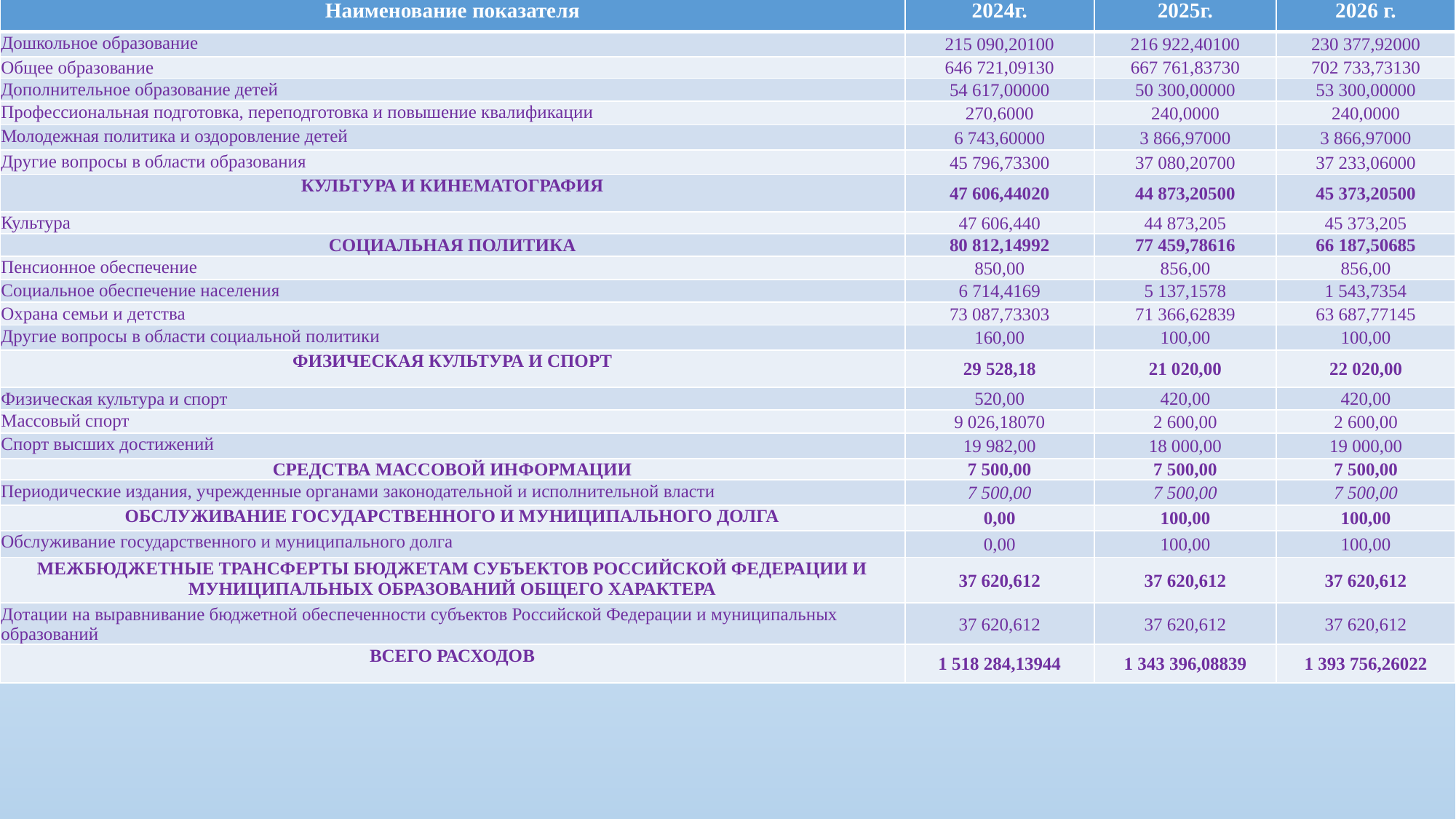

| Наименование показателя | 2024г. | 2025г. | 2026 г. |
| --- | --- | --- | --- |
| Дошкольное образование | 215 090,20100 | 216 922,40100 | 230 377,92000 |
| Общее образование | 646 721,09130 | 667 761,83730 | 702 733,73130 |
| Дополнительное образование детей | 54 617,00000 | 50 300,00000 | 53 300,00000 |
| Профессиональная подготовка, переподготовка и повышение квалификации | 270,6000 | 240,0000 | 240,0000 |
| Молодежная политика и оздоровление детей | 6 743,60000 | 3 866,97000 | 3 866,97000 |
| Другие вопросы в области образования | 45 796,73300 | 37 080,20700 | 37 233,06000 |
| КУЛЬТУРА И КИНЕМАТОГРАФИЯ | 47 606,44020 | 44 873,20500 | 45 373,20500 |
| Культура | 47 606,440 | 44 873,205 | 45 373,205 |
| СОЦИАЛЬНАЯ ПОЛИТИКА | 80 812,14992 | 77 459,78616 | 66 187,50685 |
| Пенсионное обеспечение | 850,00 | 856,00 | 856,00 |
| Социальное обеспечение населения | 6 714,4169 | 5 137,1578 | 1 543,7354 |
| Охрана семьи и детства | 73 087,73303 | 71 366,62839 | 63 687,77145 |
| Другие вопросы в области социальной политики | 160,00 | 100,00 | 100,00 |
| ФИЗИЧЕСКАЯ КУЛЬТУРА И СПОРТ | 29 528,18 | 21 020,00 | 22 020,00 |
| Физическая культура и спорт | 520,00 | 420,00 | 420,00 |
| Массовый спорт | 9 026,18070 | 2 600,00 | 2 600,00 |
| Спорт высших достижений | 19 982,00 | 18 000,00 | 19 000,00 |
| СРЕДСТВА МАССОВОЙ ИНФОРМАЦИИ | 7 500,00 | 7 500,00 | 7 500,00 |
| Периодические издания, учрежденные органами законодательной и исполнительной власти | 7 500,00 | 7 500,00 | 7 500,00 |
| ОБСЛУЖИВАНИЕ ГОСУДАРСТВЕННОГО И МУНИЦИПАЛЬНОГО ДОЛГА | 0,00 | 100,00 | 100,00 |
| Обслуживание государственного и муниципального долга | 0,00 | 100,00 | 100,00 |
| МЕЖБЮДЖЕТНЫЕ ТРАНСФЕРТЫ БЮДЖЕТАМ СУБЪЕКТОВ РОССИЙСКОЙ ФЕДЕРАЦИИ И МУНИЦИПАЛЬНЫХ ОБРАЗОВАНИЙ ОБЩЕГО ХАРАКТЕРА | 37 620,612 | 37 620,612 | 37 620,612 |
| Дотации на выравнивание бюджетной обеспеченности субъектов Российской Федерации и муниципальных образований | 37 620,612 | 37 620,612 | 37 620,612 |
| ВСЕГО РАСХОДОВ | 1 518 284,13944 | 1 343 396,08839 | 1 393 756,26022 |